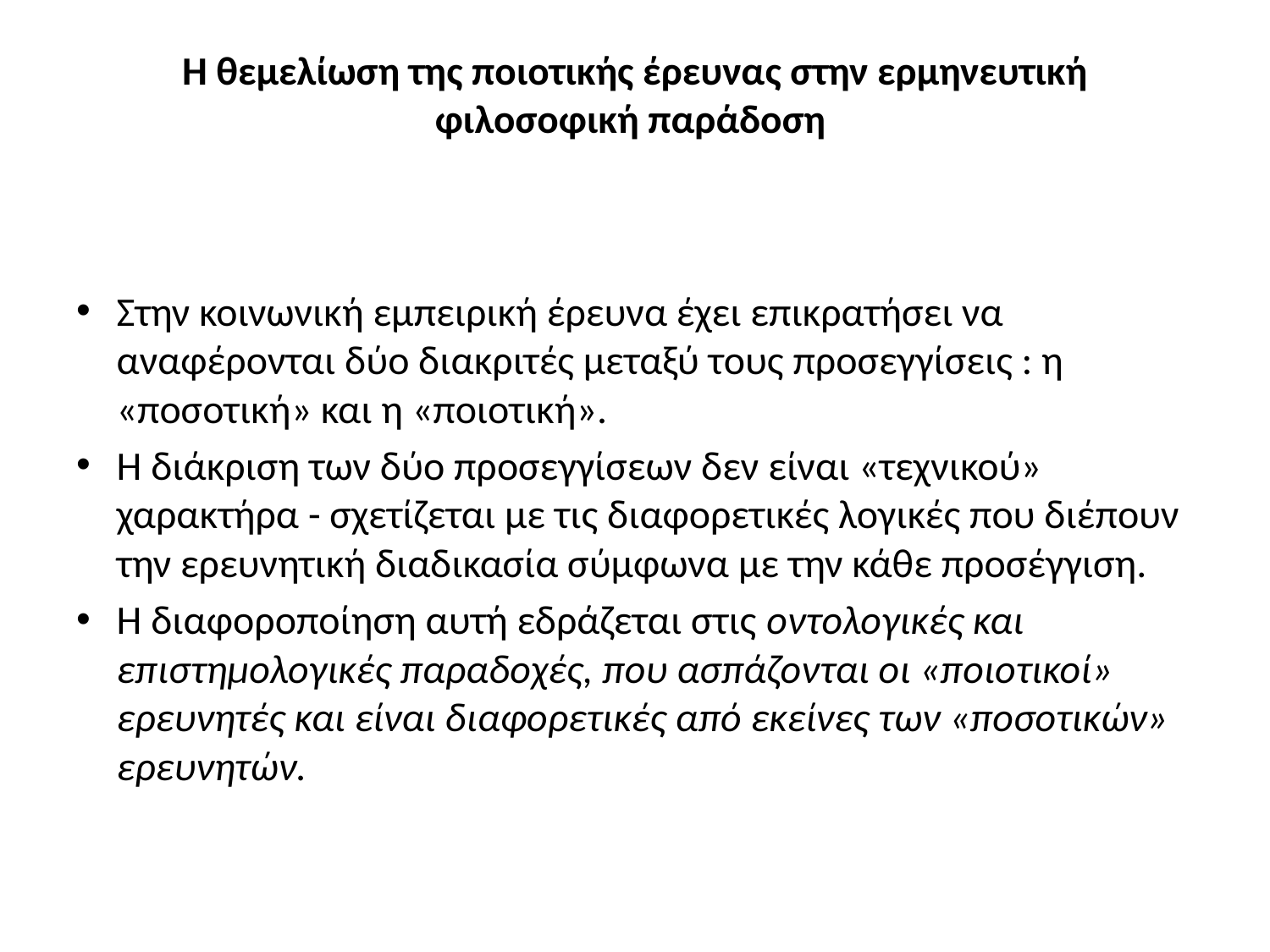

# Η θεμελίωση της ποιοτικής έρευνας στην ερμηνευτική φιλοσοφική παράδοση

Στην κοινωνική εμπειρική έρευνα έχει επικρατήσει να αναφέρονται δύο διακριτές μεταξύ τους προσεγγίσεις : η «ποσοτική» και η «ποιοτική».
Η διάκριση των δύο προσεγγίσεων δεν είναι «τεχνικού» χαρακτήρα - σχετίζεται με τις διαφορετικές λογικές που διέπουν την ερευνητική διαδικασία σύμφωνα με την κάθε προσέγγιση.
Η διαφοροποίηση αυτή εδράζεται στις οντολογικές και επιστημολογικές παραδοχές, που ασπάζονται οι «ποιοτικοί» ερευνητές και είναι διαφορετικές από εκείνες των «ποσοτικών» ερευνητών.